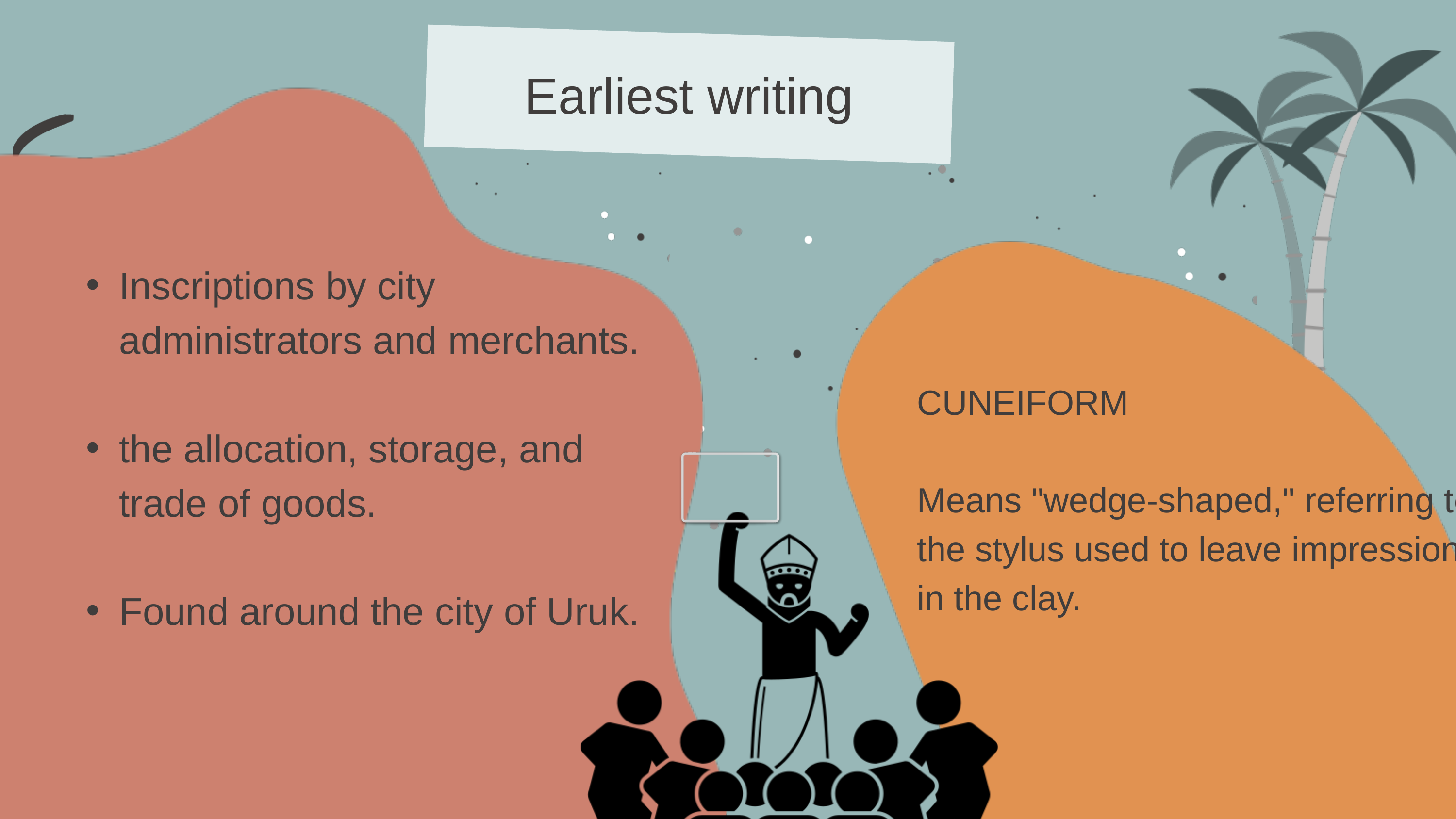

Earliest writing

Inscriptions by city administrators and merchants.

the allocation, storage, and trade of goods.

Found around the city of Uruk.

CUNEIFORM

Means "wedge-shaped," referring to the stylus used to leave impressions in the clay.